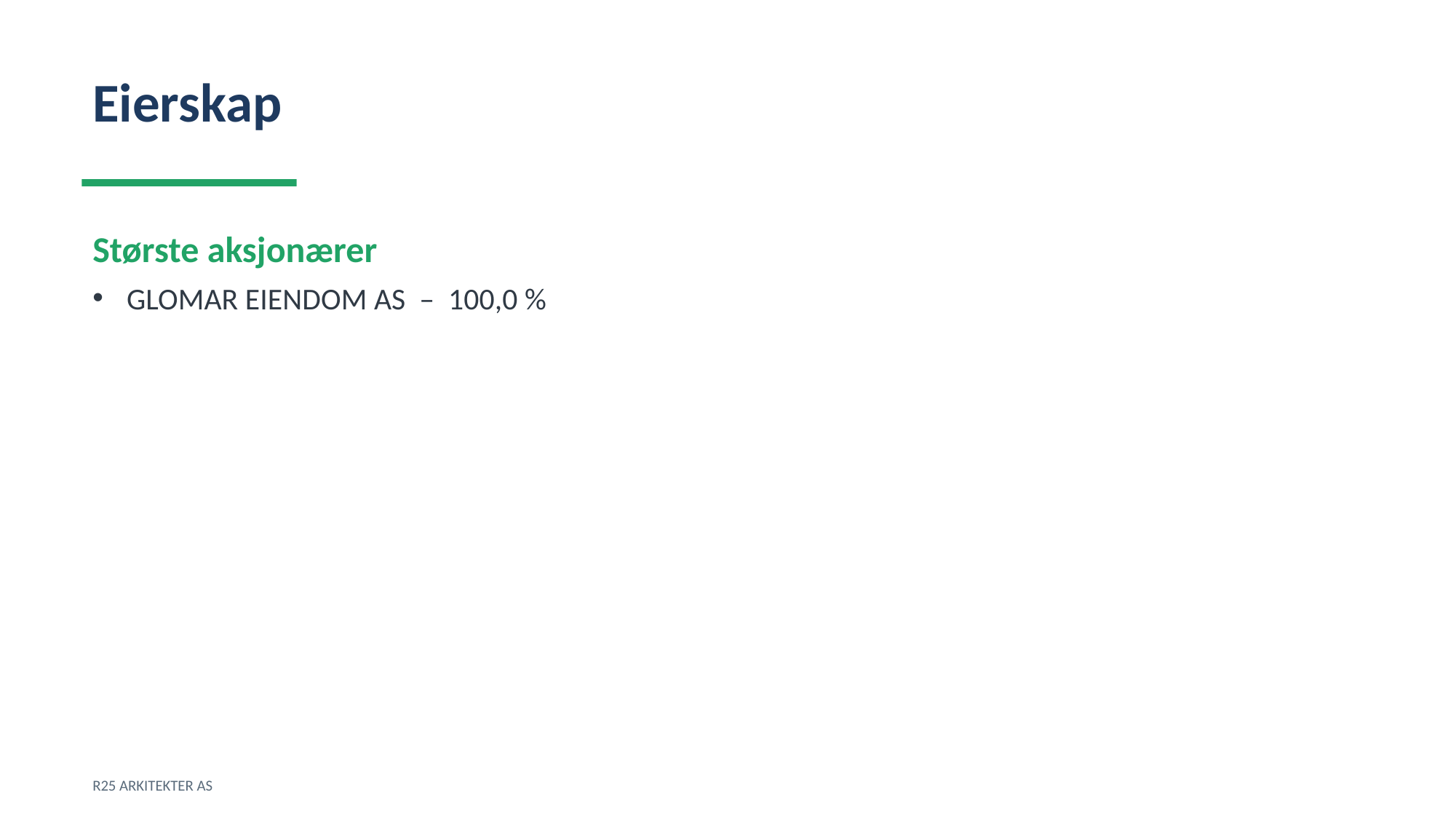

Eierskap

Største aksjonærer
GLOMAR EIENDOM AS  –  100,0 %
R25 ARKITEKTER AS